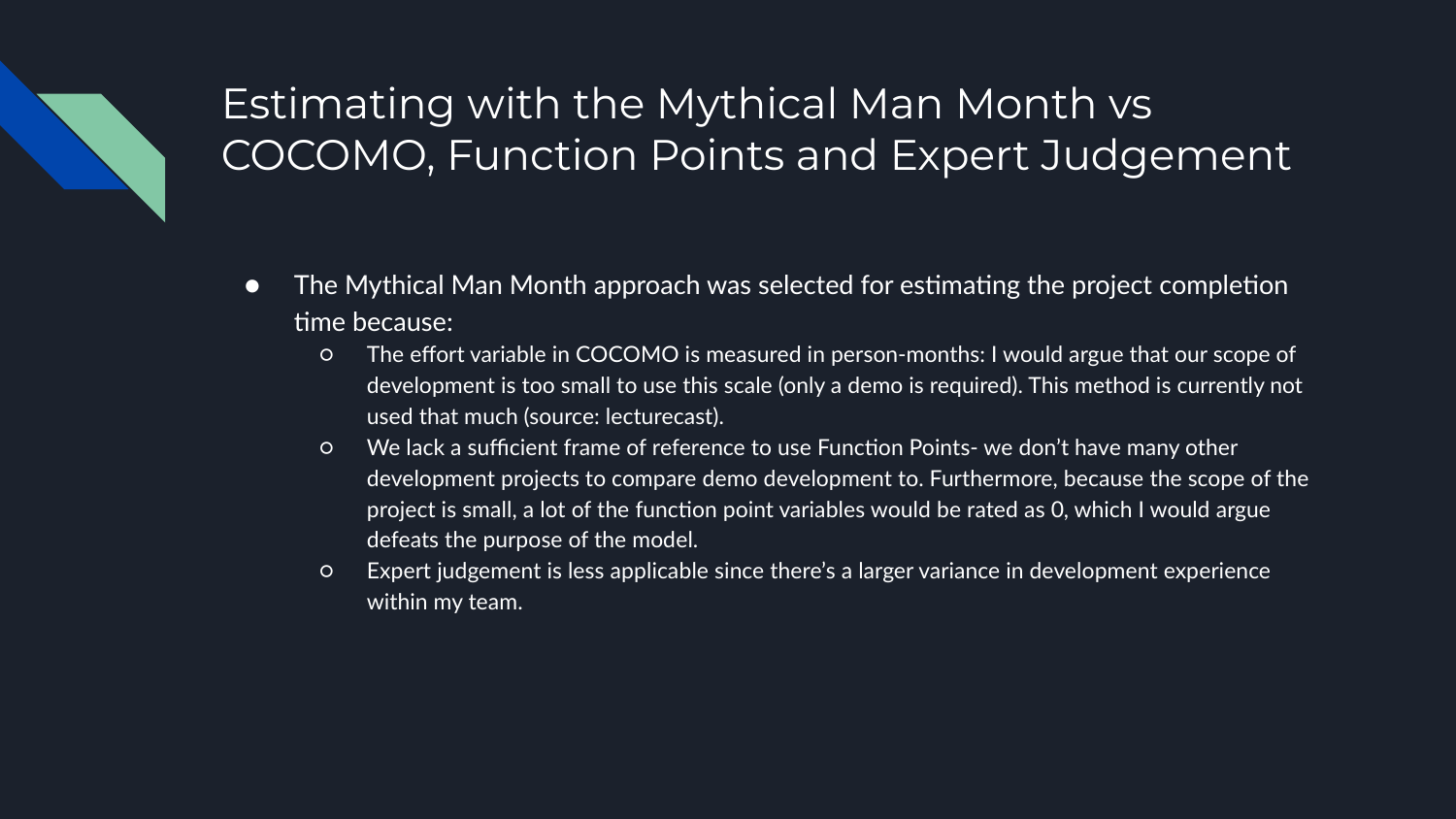

# Estimating with the Mythical Man Month vs COCOMO, Function Points and Expert Judgement
The Mythical Man Month approach was selected for estimating the project completion time because:
The effort variable in COCOMO is measured in person-months: I would argue that our scope of development is too small to use this scale (only a demo is required). This method is currently not used that much (source: lecturecast).
We lack a sufficient frame of reference to use Function Points- we don’t have many other development projects to compare demo development to. Furthermore, because the scope of the project is small, a lot of the function point variables would be rated as 0, which I would argue defeats the purpose of the model.
Expert judgement is less applicable since there’s a larger variance in development experience within my team.